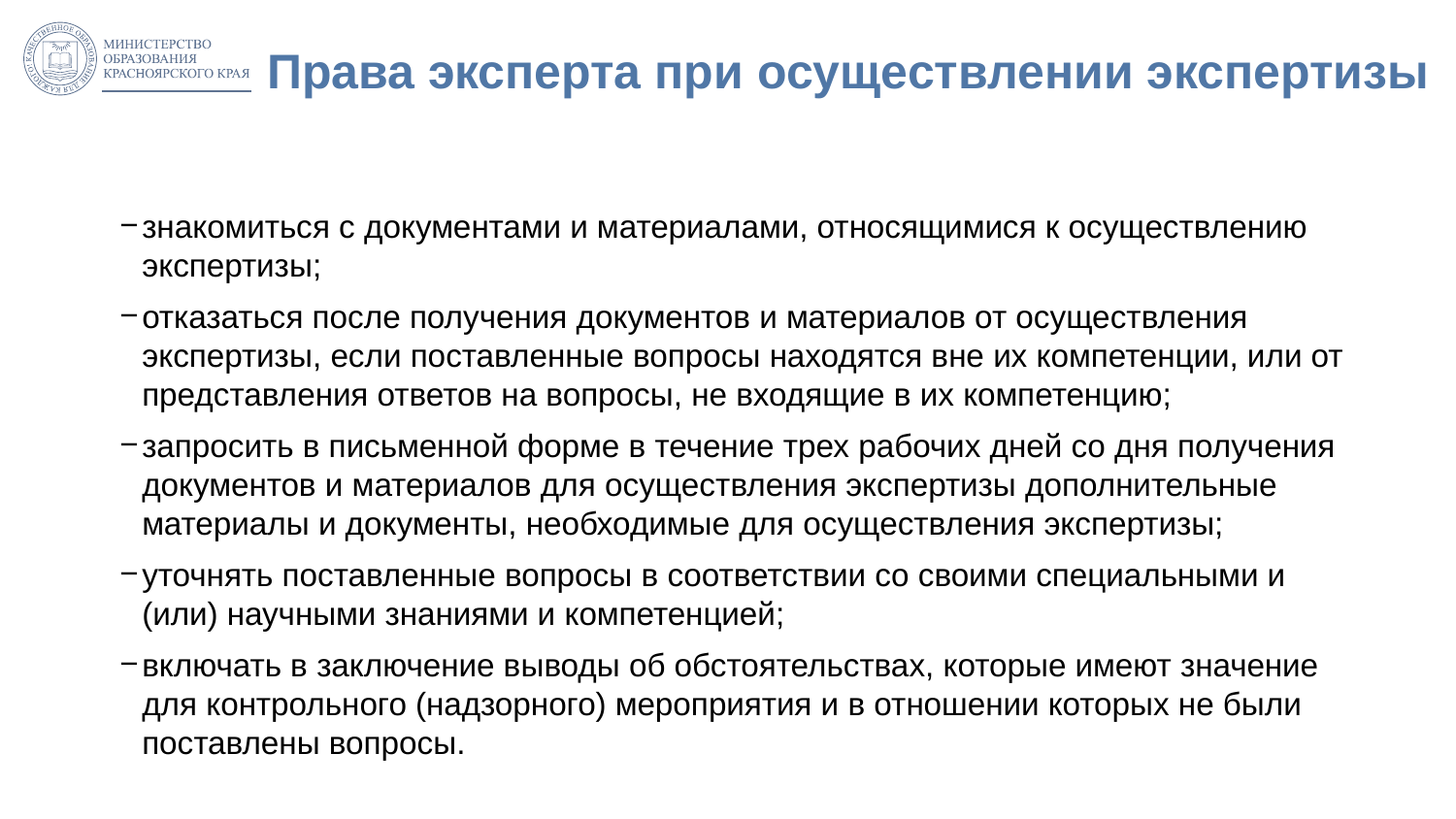

# Права эксперта при осуществлении экспертизы
знакомиться с документами и материалами, относящимися к осуществлению экспертизы;
отказаться после получения документов и материалов от осуществления экспертизы, если поставленные вопросы находятся вне их компетенции, или от представления ответов на вопросы, не входящие в их компетенцию;
запросить в письменной форме в течение трех рабочих дней со дня получения документов и материалов для осуществления экспертизы дополнительные материалы и документы, необходимые для осуществления экспертизы;
уточнять поставленные вопросы в соответствии со своими специальными и (или) научными знаниями и компетенцией;
включать в заключение выводы об обстоятельствах, которые имеют значение для контрольного (надзорного) мероприятия и в отношении которых не были поставлены вопросы.